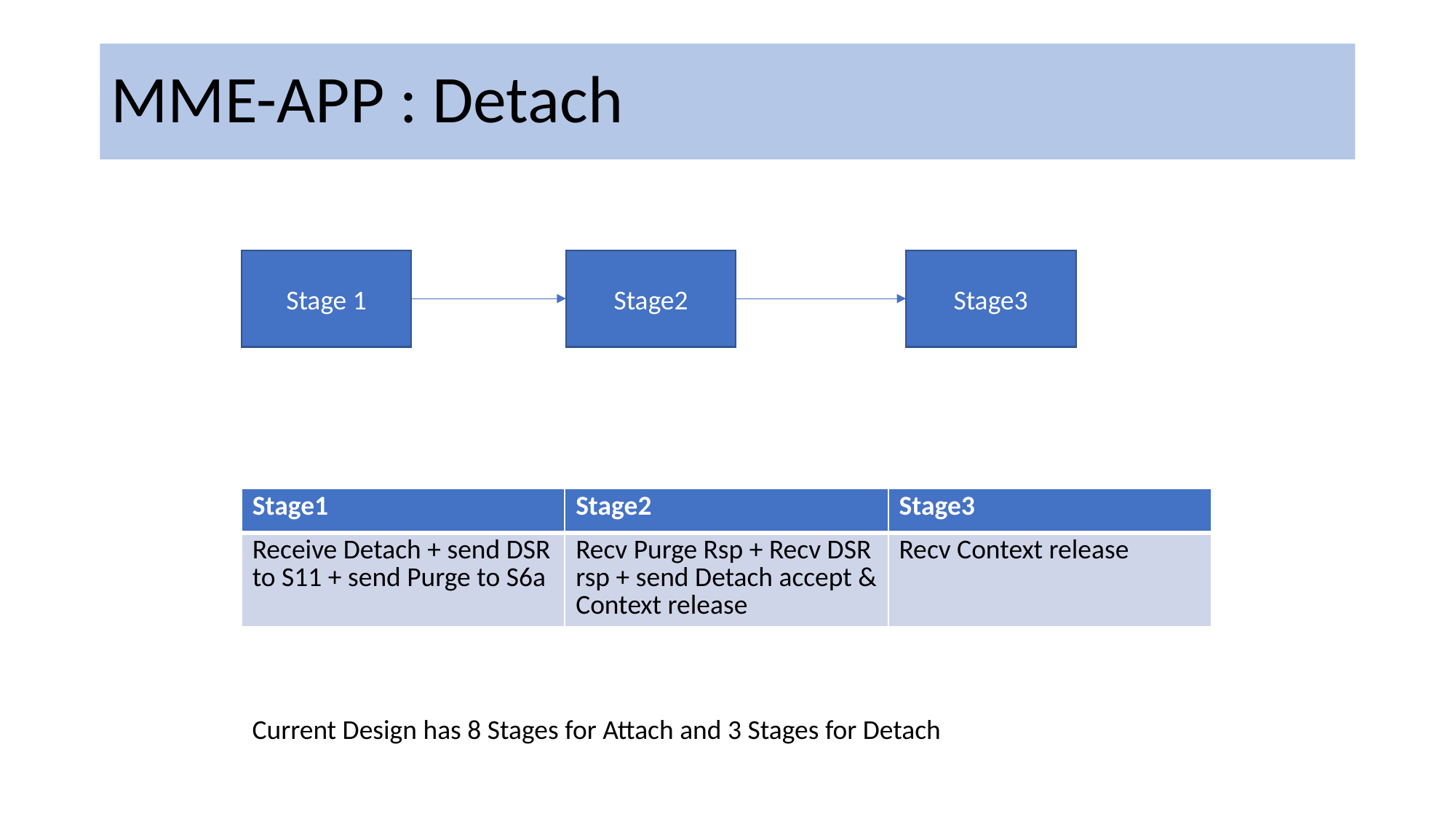

# MME-APP : Detach
Stage3
Stage 1
Stage2
| Stage1 | Stage2 | Stage3 |
| --- | --- | --- |
| Receive Detach + send DSR to S11 + send Purge to S6a | Recv Purge Rsp + Recv DSR rsp + send Detach accept & Context release | Recv Context release |
Current Design has 8 Stages for Attach and 3 Stages for Detach